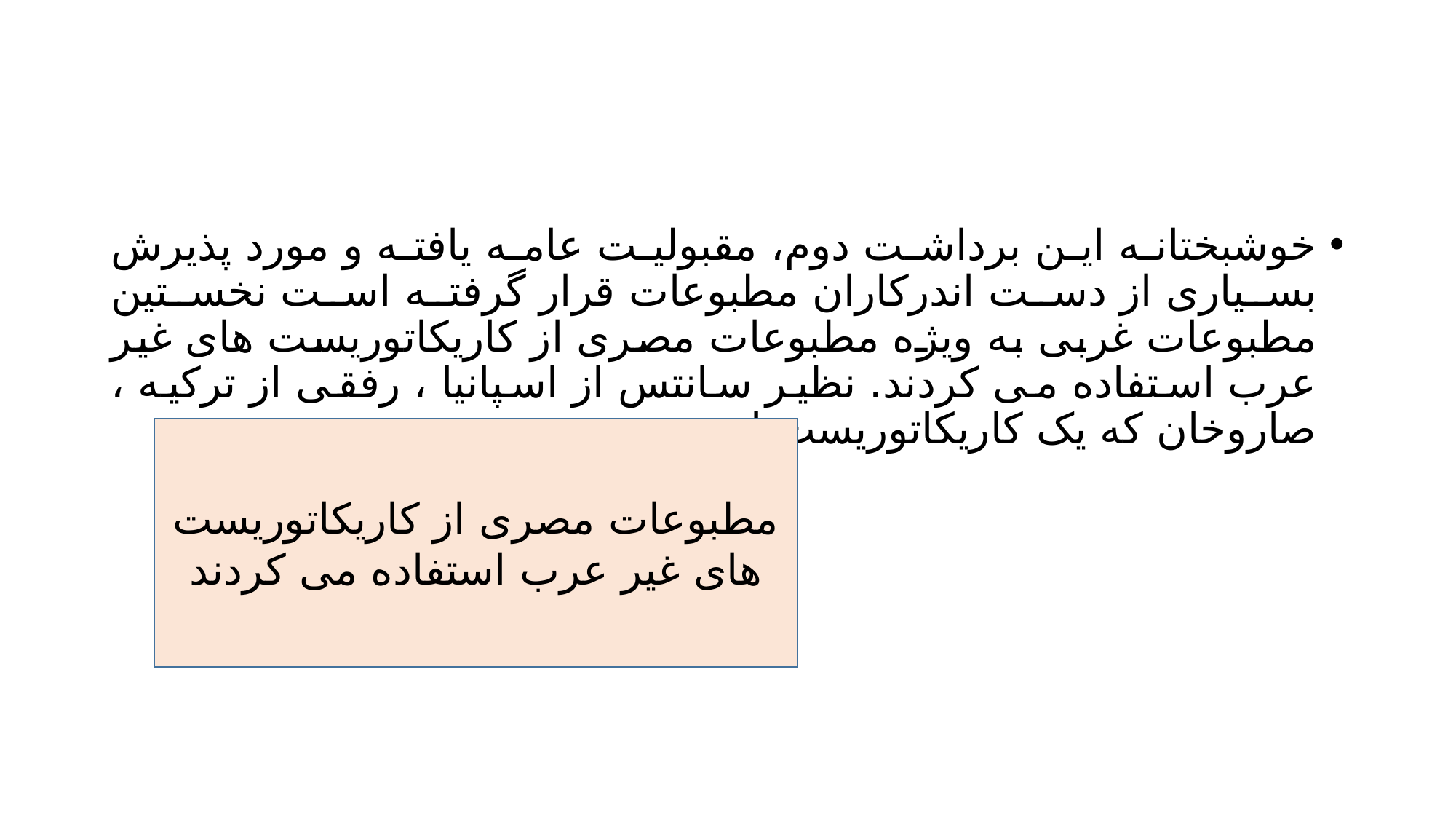

#
خوشبختانه این برداشت دوم، مقبولیت عامه یافته و مورد پذیرش بسیاری از دست اندرکاران مطبوعات قرار گرفته است نخستین مطبوعات غربی به ویژه مطبوعات مصری از کاریکاتوریست های غیر عرب استفاده می کردند. نظیر سانتس از اسپانیا ، رفقی از ترکیه ، صاروخان که یک کاریکاتوریست ارمنی بود.
مطبوعات مصری از کاریکاتوریست های غیر عرب استفاده می کردند